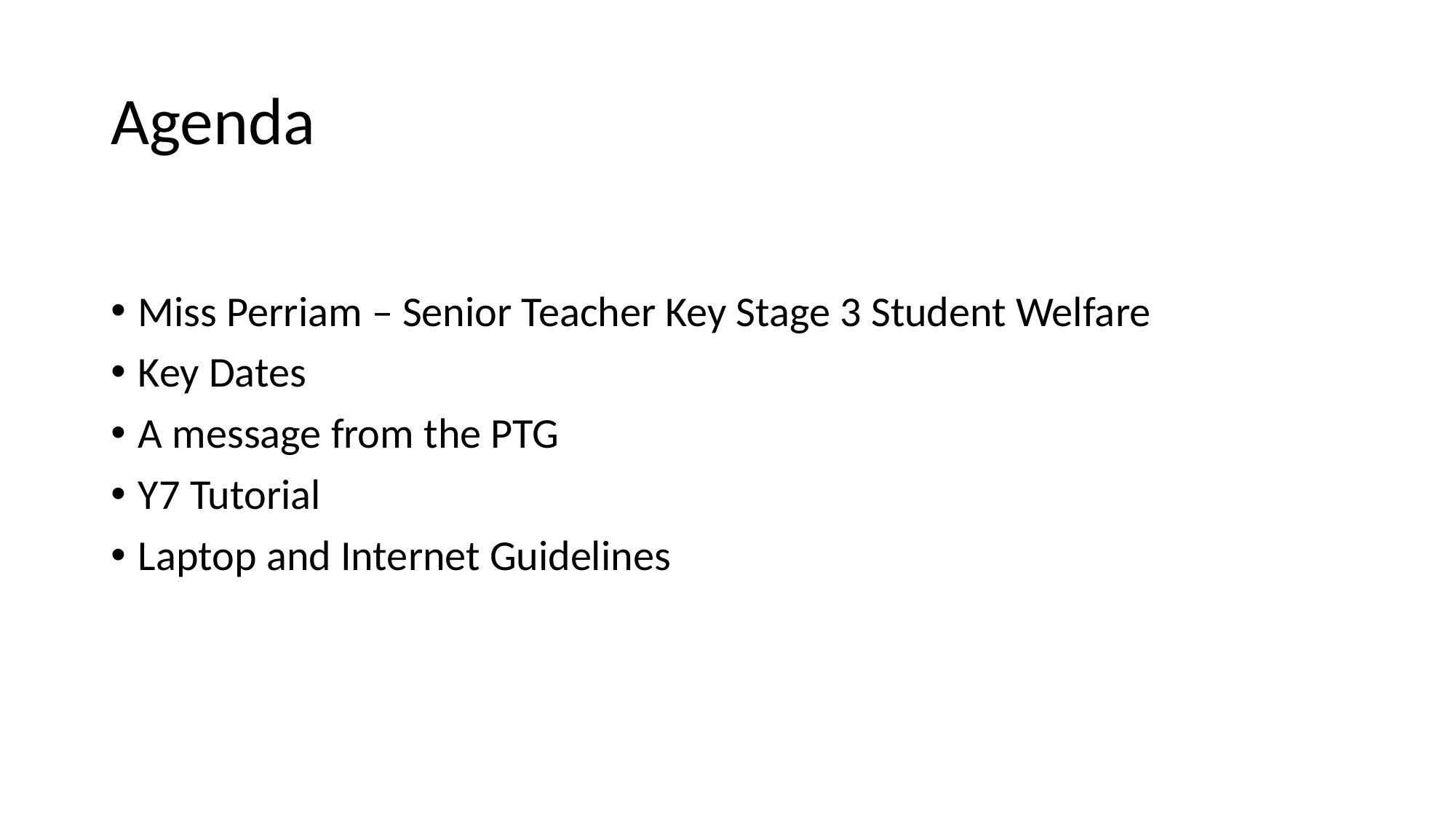

# Agenda

Miss Perriam – Senior Teacher Key Stage 3 Student Welfare
Key Dates
A message from the PTG
Y7 Tutorial
Laptop and Internet Guidelines